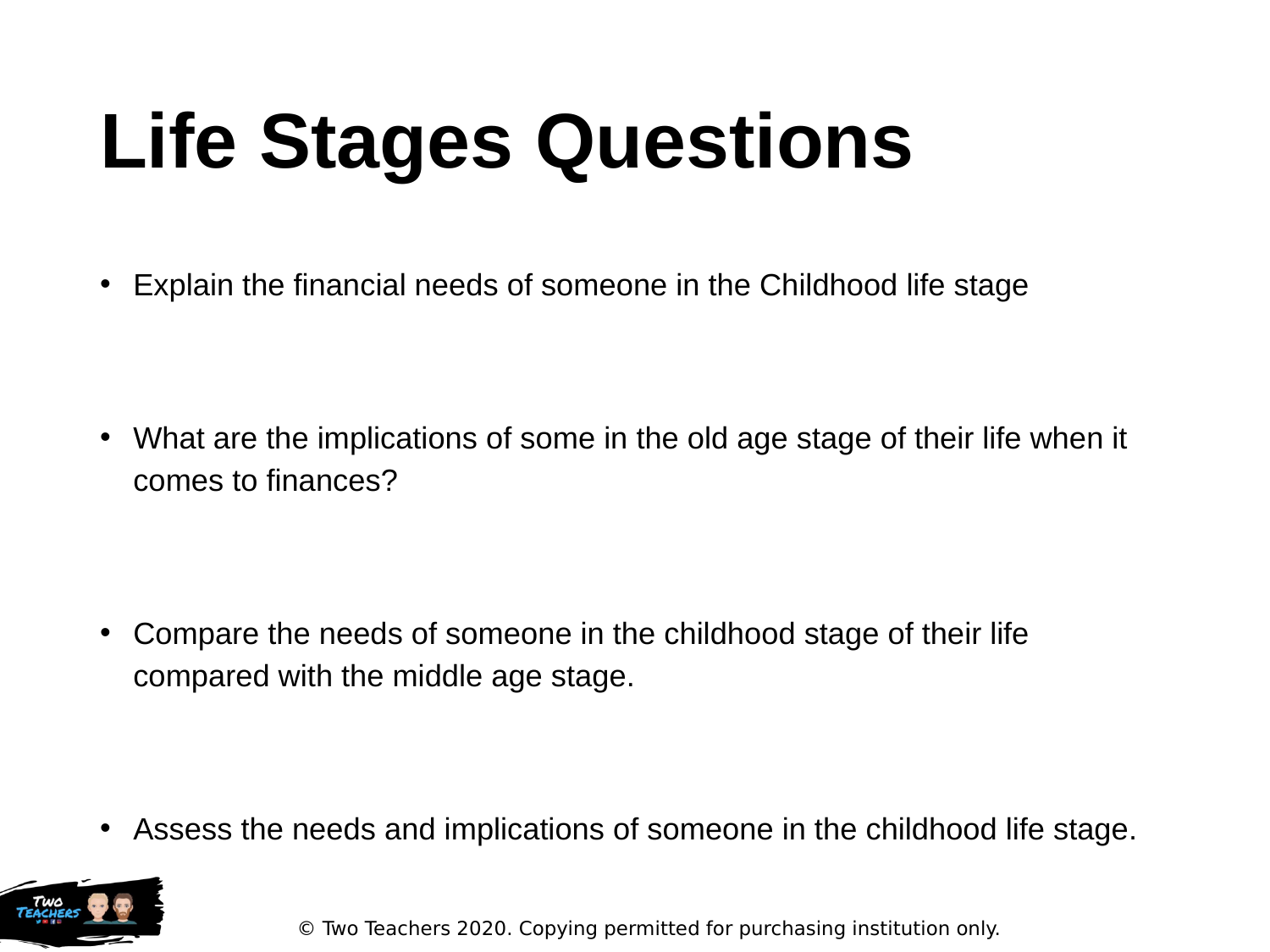

# Life Stages Questions
Explain the financial needs of someone in the Childhood life stage

What are the implications of some in the old age stage of their life when it comes to finances?

Compare the needs of someone in the childhood stage of their life compared with the middle age stage.

Assess the needs and implications of someone in the childhood life stage.